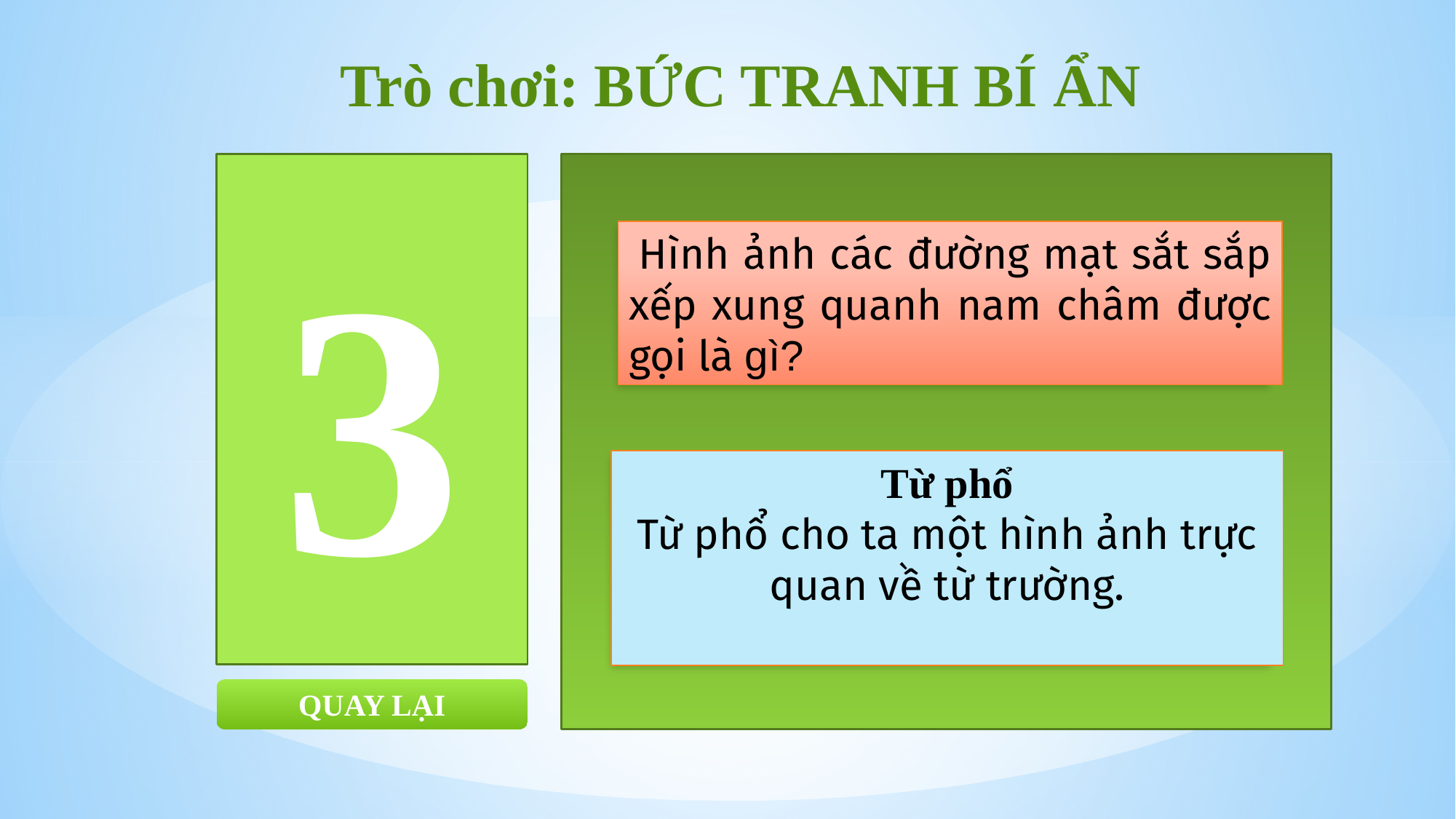

Trò chơi: BỨC TRANH BÍ ẨN
3

 Hình ảnh các đường mạt sắt sắp xếp xung quanh nam châm được gọi là gì?
Từ phổ
Từ phổ cho ta một hình ảnh trực quan về từ trường.

QUAY LẠI